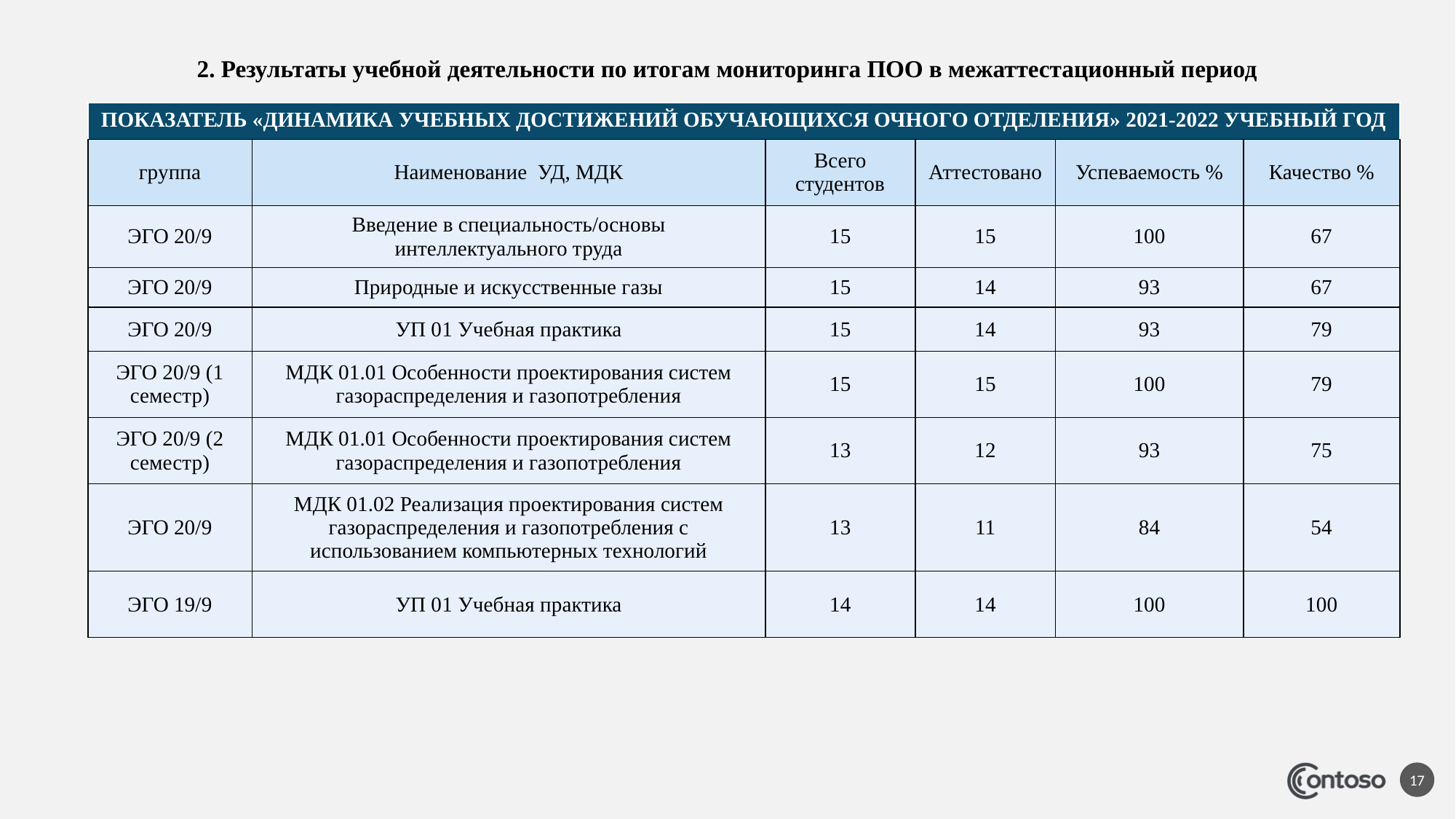

2. Результаты учебной деятельности по итогам мониторинга ПОО в межаттестационный период
| ПОКАЗАТЕЛЬ «ДИНАМИКА УЧЕБНЫХ ДОСТИЖЕНИЙ ОБУЧАЮЩИХСЯ ОЧНОГО ОТДЕЛЕНИЯ» 2021-2022 УЧЕБНЫЙ ГОД |  |  |  |  |  |
| --- | --- | --- | --- | --- | --- |
| группа | Наименование УД, МДК | Всего студентов | Аттестовано | Успеваемость % | Качество % |
| ЭГО 20/9 | Введение в специальность/основы интеллектуального труда | 15 | 15 | 100 | 67 |
| ЭГО 20/9 | Природные и искусственные газы | 15 | 14 | 93 | 67 |
| ЭГО 20/9 | УП 01 Учебная практика | 15 | 14 | 93 | 79 |
| ЭГО 20/9 (1 семестр) | МДК 01.01 Особенности проектирования систем газораспределения и газопотребления | 15 | 15 | 100 | 79 |
| ЭГО 20/9 (2 семестр) | МДК 01.01 Особенности проектирования систем газораспределения и газопотребления | 13 | 12 | 93 | 75 |
| ЭГО 20/9 | МДК 01.02 Реализация проектирования систем газораспределения и газопотребления с использованием компьютерных технологий | 13 | 11 | 84 | 54 |
| ЭГО 19/9 | УП 01 Учебная практика | 14 | 14 | 100 | 100 |
17